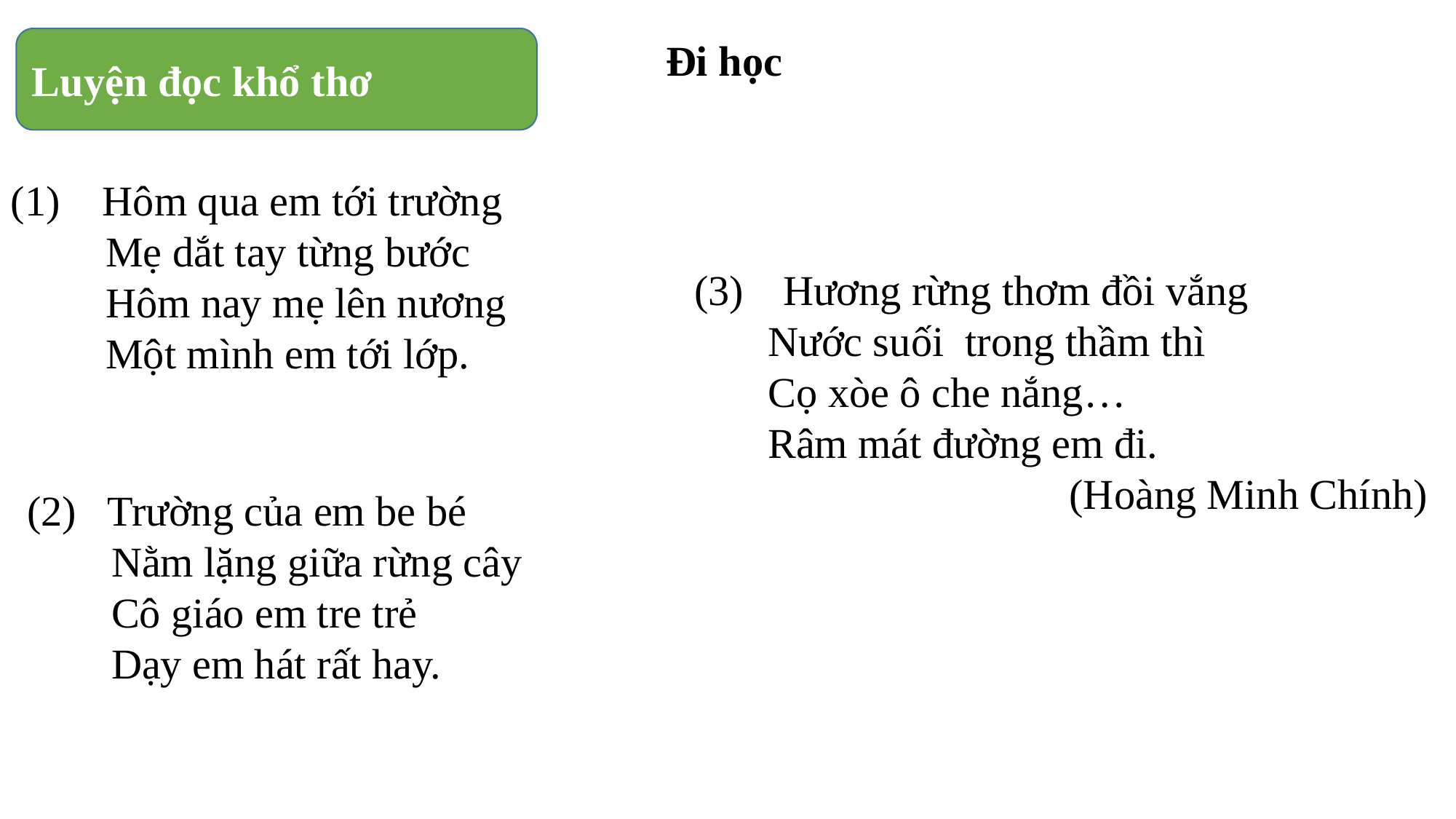

Luyện đọc khổ thơ
Đi học
(1)    Hôm qua em tới trường
         Mẹ dắt tay từng bước
         Hôm nay mẹ lên nương
         Một mình em tới lớp.

Hương rừng thơm đồi vắng
       Nước suối  trong thầm thì
       Cọ xòe ô che nắng…
       Râm mát đường em đi.
(Hoàng Minh Chính)

(2)   Trường của em be bé
        Nằm lặng giữa rừng cây
        Cô giáo em tre trẻ
        Dạy em hát rất hay.